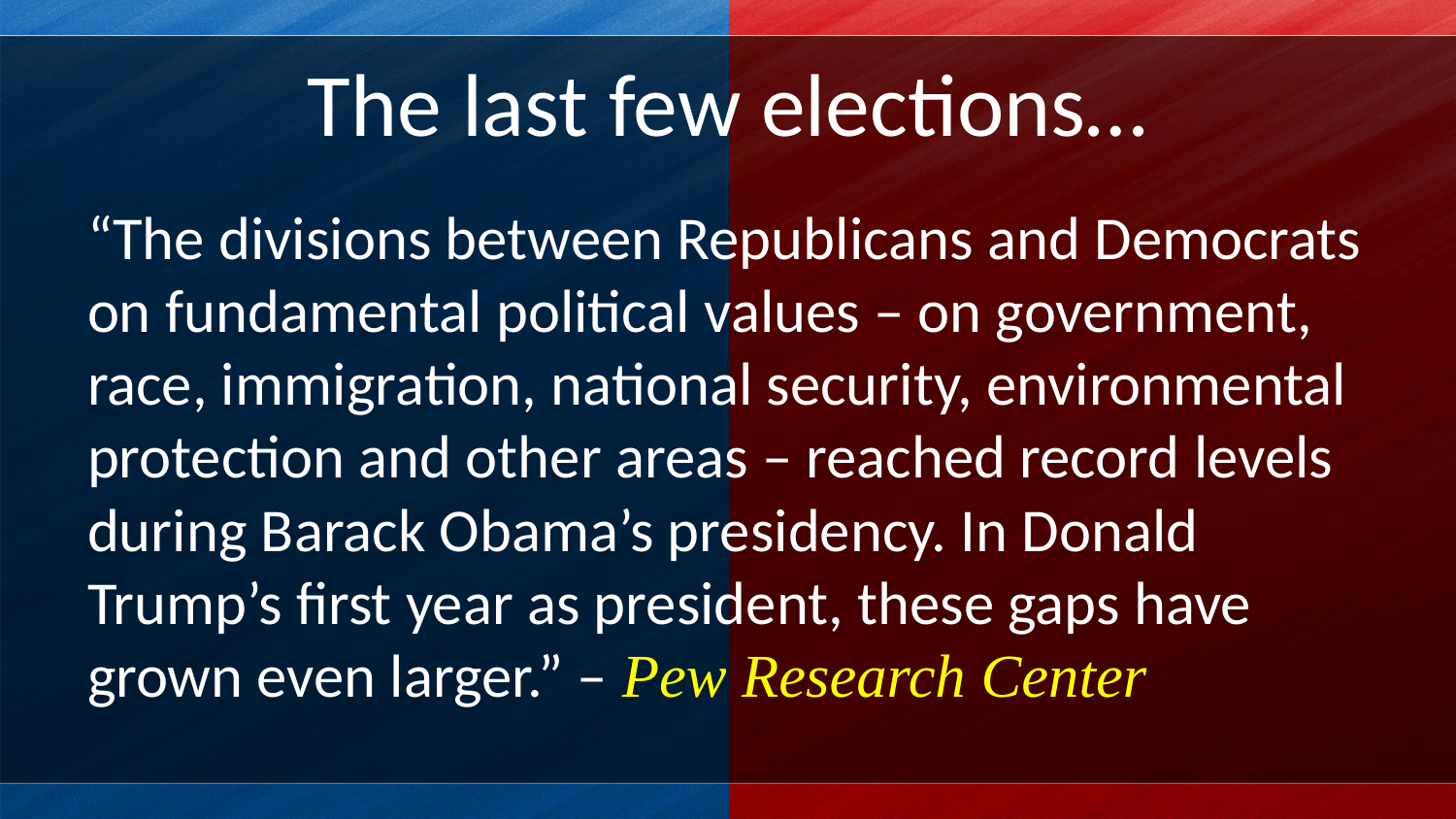

# The last few elections…
“The divisions between Republicans and Democrats on fundamental political values – on government, race, immigration, national security, environmental protection and other areas – reached record levels during Barack Obama’s presidency. In Donald Trump’s first year as president, these gaps have grown even larger.” – Pew Research Center